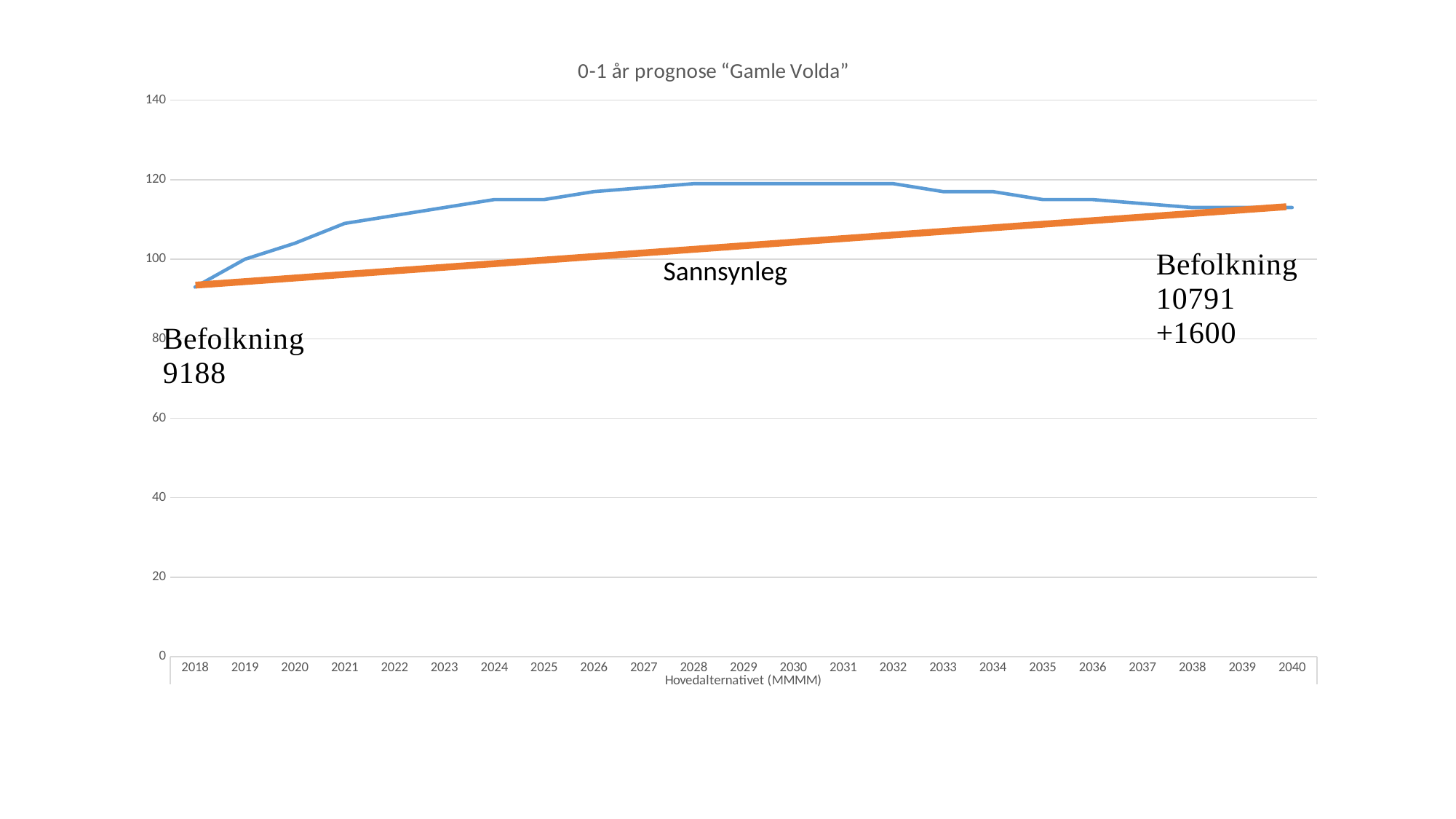

### Chart: 0-1 år prognose “Gamle Volda”

| Category |  |
|---|---|
| 2018 | 93.0 |
| 2019 | 100.0 |
| 2020 | 104.0 |
| 2021 | 109.0 |
| 2022 | 111.0 |
| 2023 | 113.0 |
| 2024 | 115.0 |
| 2025 | 115.0 |
| 2026 | 117.0 |
| 2027 | 118.0 |
| 2028 | 119.0 |
| 2029 | 119.0 |
| 2030 | 119.0 |
| 2031 | 119.0 |
| 2032 | 119.0 |
| 2033 | 117.0 |
| 2034 | 117.0 |
| 2035 | 115.0 |
| 2036 | 115.0 |
| 2037 | 114.0 |
| 2038 | 113.0 |
| 2039 | 113.0 |
| 2040 | 113.0 |
Sannsynleg